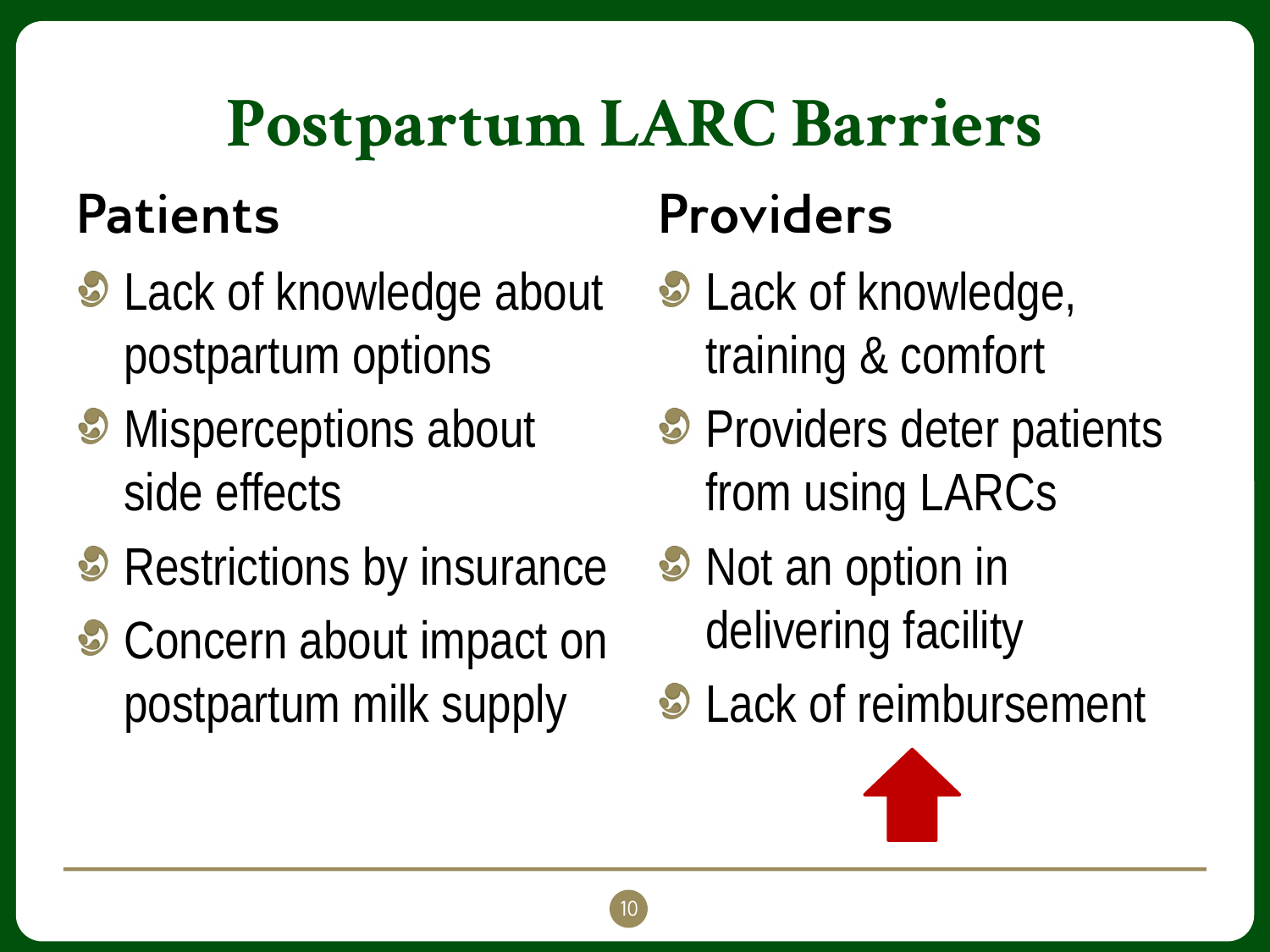

# Postpartum LARC Barriers
Patients
Providers
Lack of knowledge about postpartum options
Misperceptions about side effects
Restrictions by insurance
Concern about impact on postpartum milk supply

Lack of knowledge, training & comfort
Providers deter patients from using LARCs
Not an option in delivering facility
Lack of reimbursement

10